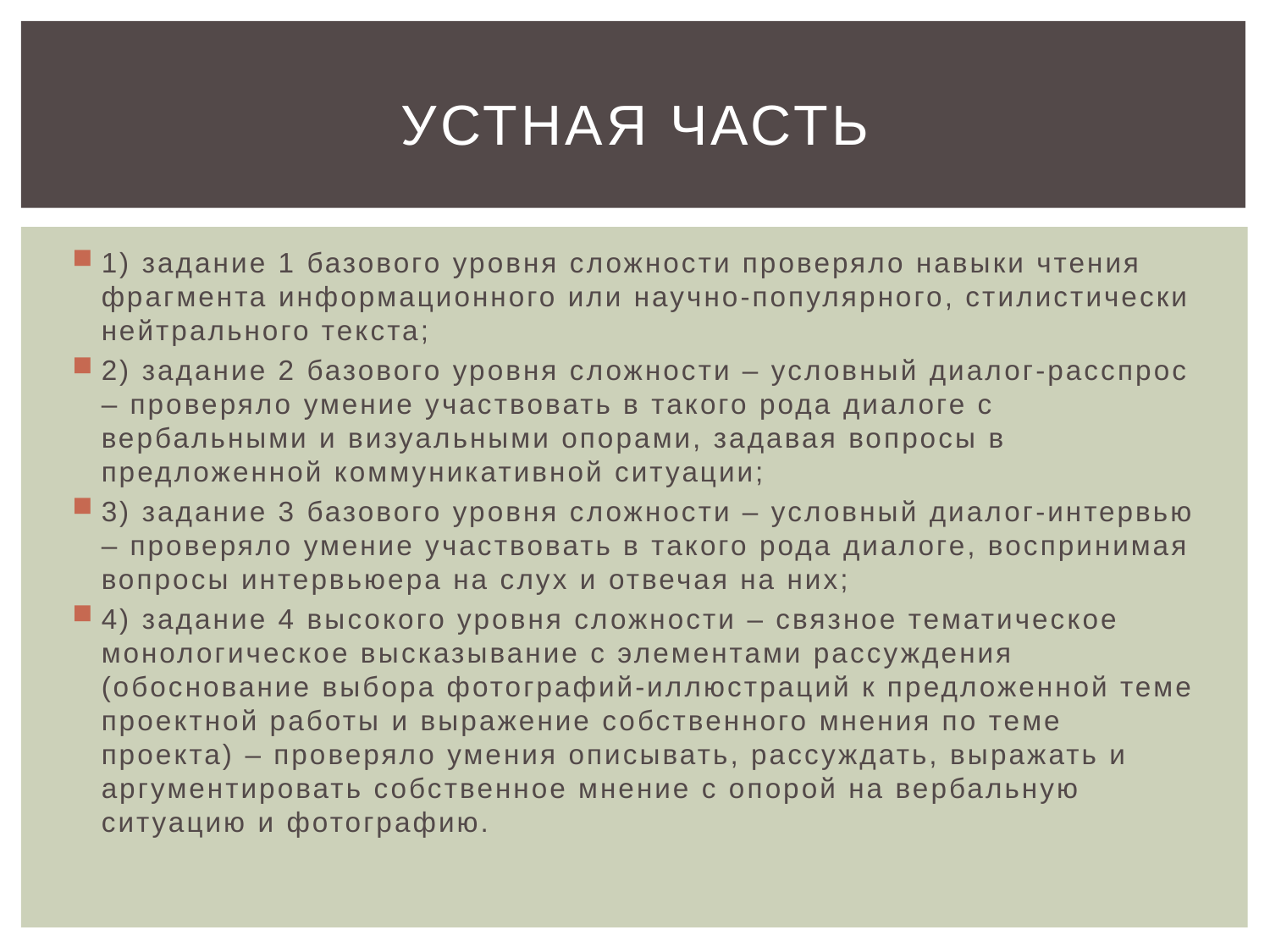

# Устная часть
1) задание 1 базового уровня сложности проверяло навыки чтения фрагмента информационного или научно-популярного, стилистически нейтрального текста;
2) задание 2 базового уровня сложности – условный диалог-расспрос – проверяло умение участвовать в такого рода диалоге с вербальными и визуальными опорами, задавая вопросы в предложенной коммуникативной ситуации;
3) задание 3 базового уровня сложности – условный диалог-интервью – проверяло умение участвовать в такого рода диалоге, воспринимая вопросы интервьюера на слух и отвечая на них;
4) задание 4 высокого уровня сложности – связное тематическое монологическое высказывание с элементами рассуждения (обоснование выбора фотографий-иллюстраций к предложенной теме проектной работы и выражение собственного мнения по теме проекта) – проверяло умения описывать, рассуждать, выражать и аргументировать собственное мнение с опорой на вербальную ситуацию и фотографию.